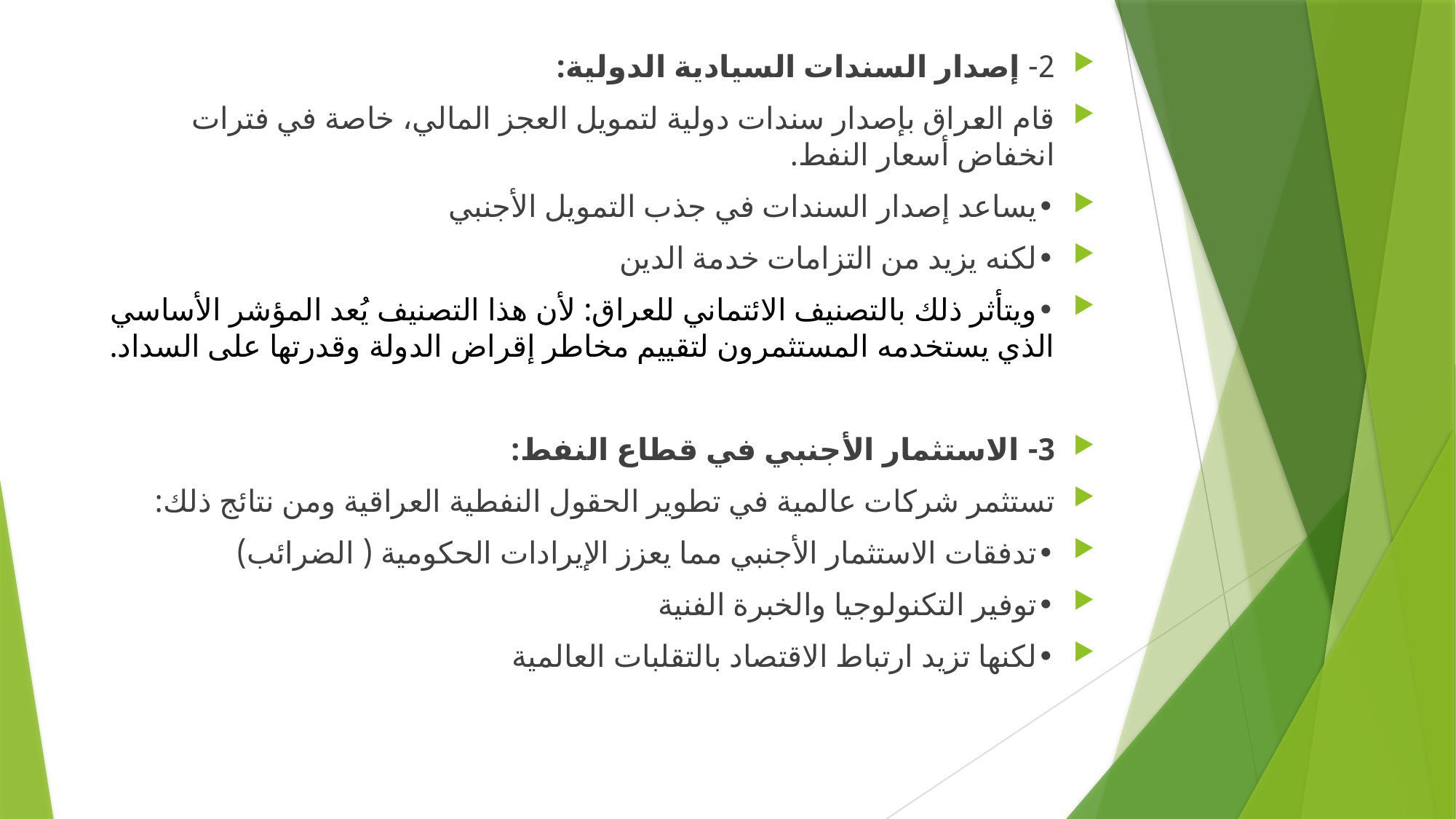

2- إصدار السندات السيادية الدولية:
قام العراق بإصدار سندات دولية لتمويل العجز المالي، خاصة في فترات انخفاض أسعار النفط.
•	يساعد إصدار السندات في جذب التمويل الأجنبي
•	لكنه يزيد من التزامات خدمة الدين
•	ويتأثر ذلك بالتصنيف الائتماني للعراق: لأن هذا التصنيف يُعد المؤشر الأساسي الذي يستخدمه المستثمرون لتقييم مخاطر إقراض الدولة وقدرتها على السداد.

3- الاستثمار الأجنبي في قطاع النفط:
تستثمر شركات عالمية في تطوير الحقول النفطية العراقية ومن نتائج ذلك:
•	تدفقات الاستثمار الأجنبي مما يعزز الإيرادات الحكومية ( الضرائب)
•	توفير التكنولوجيا والخبرة الفنية
•	لكنها تزيد ارتباط الاقتصاد بالتقلبات العالمية